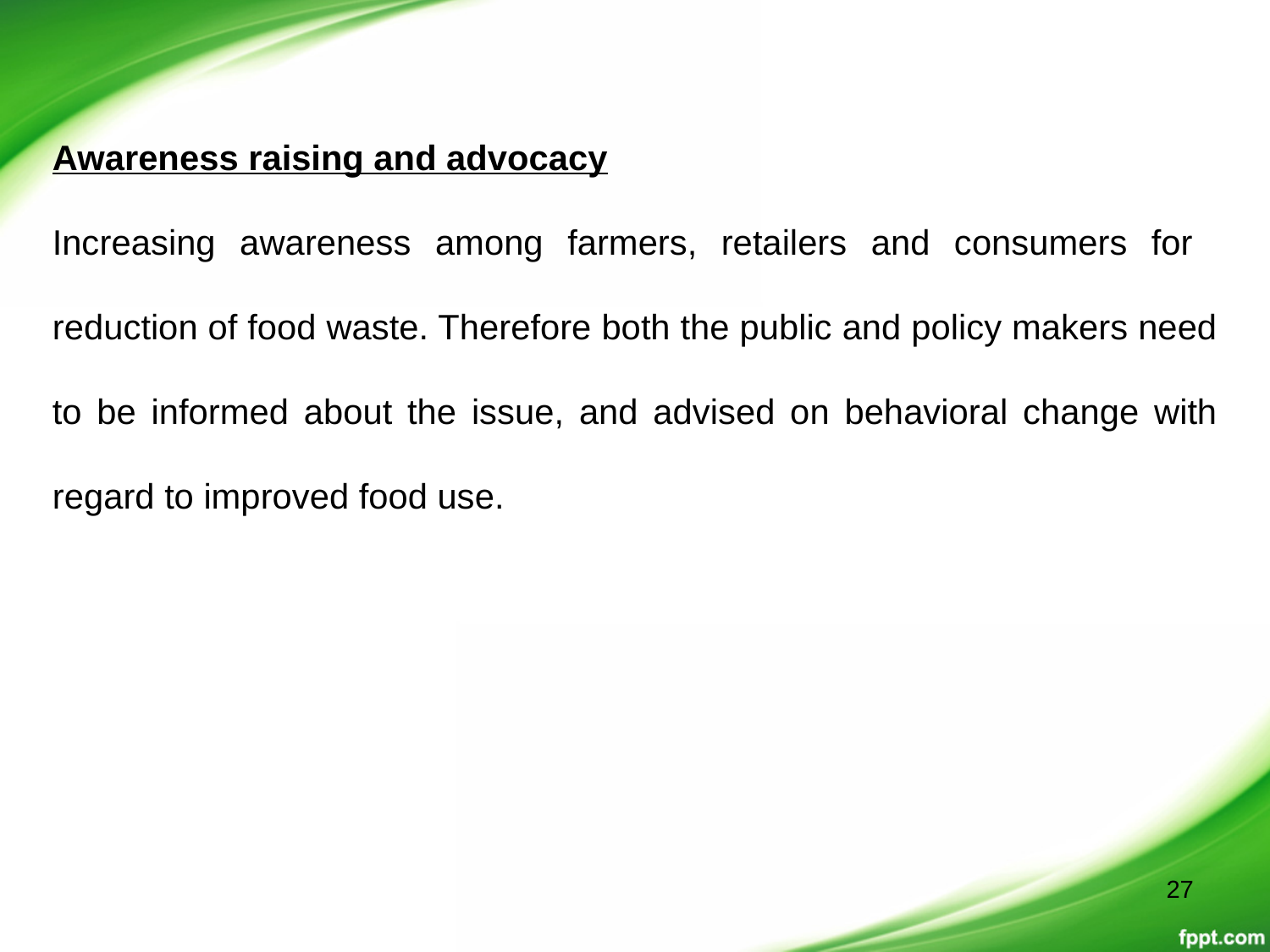

Awareness raising and advocacy
Increasing awareness among farmers, retailers and consumers for  reduction of food waste. Therefore both the public and policy makers need to be informed about the issue, and advised on behavioral change with regard to improved food use.
27